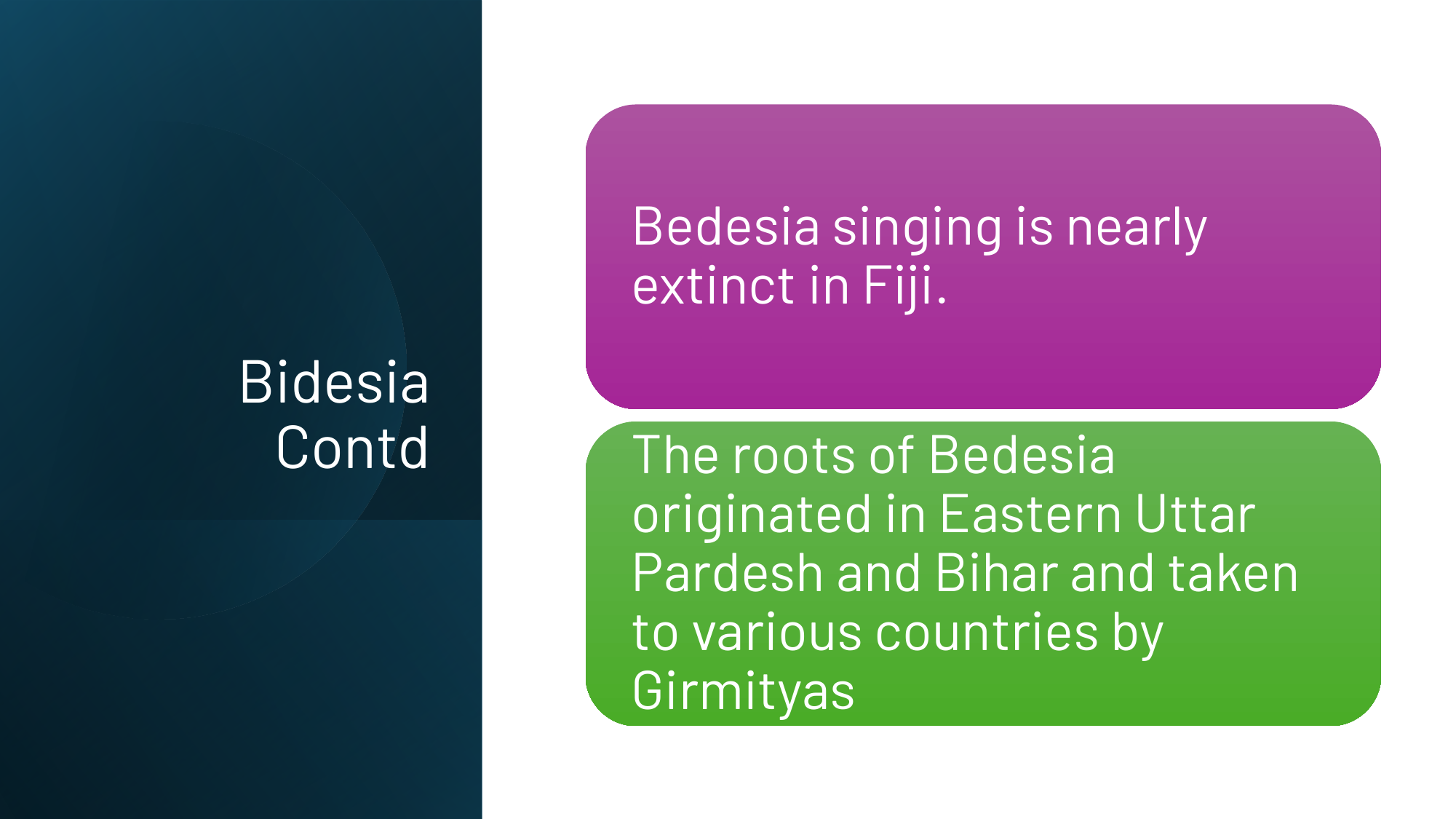

Bedesia singing is nearly extinct in Fiji.
The roots of Bedesia originated in Eastern Uttar Pardesh and Bihar and taken to various countries by Girmityas

# Bidesia Contd